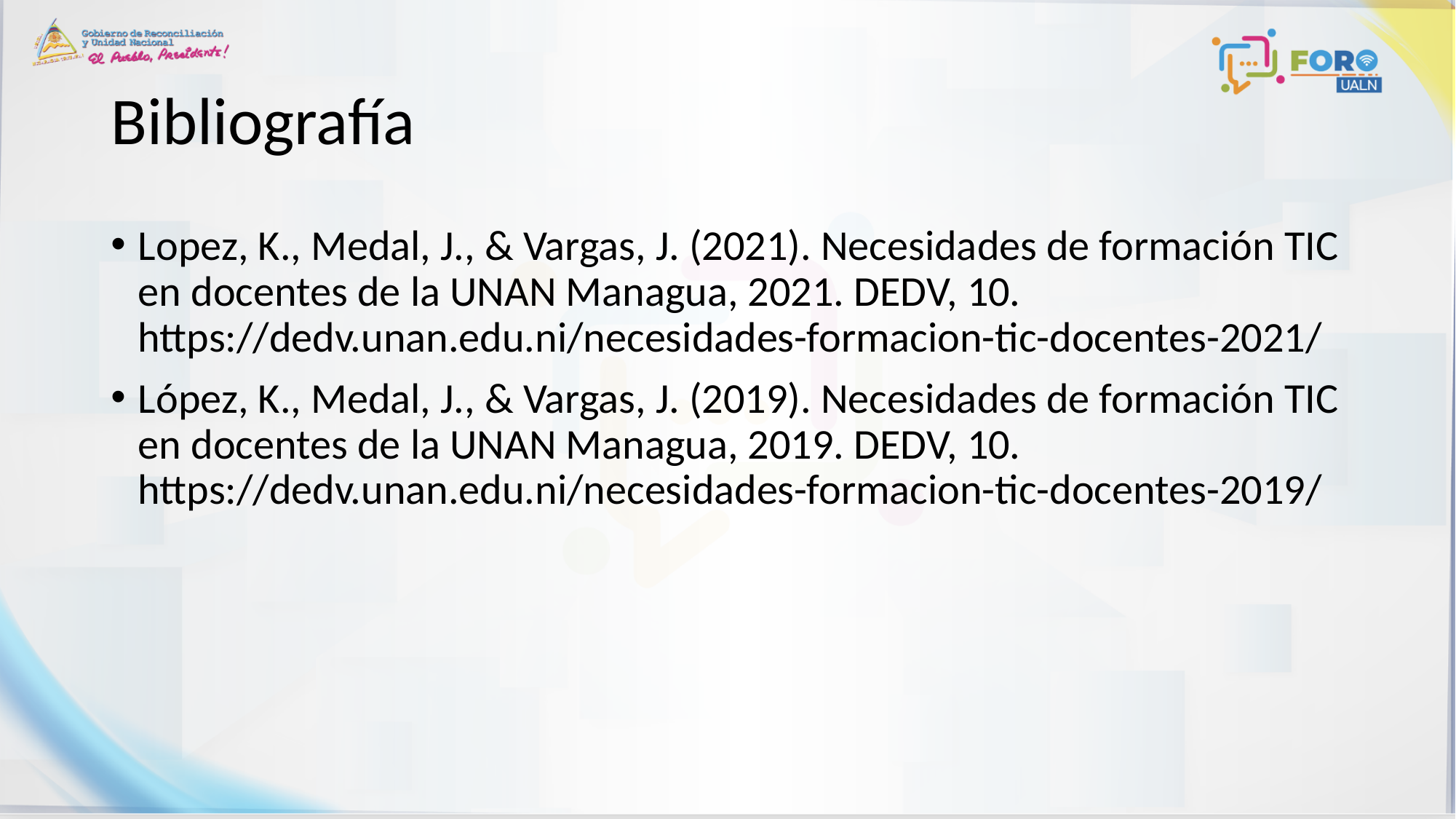

# Bibliografía
Lopez, K., Medal, J., & Vargas, J. (2021). Necesidades de formación TIC en docentes de la UNAN Managua, 2021. DEDV, 10. https://dedv.unan.edu.ni/necesidades-formacion-tic-docentes-2021/
López, K., Medal, J., & Vargas, J. (2019). Necesidades de formación TIC en docentes de la UNAN Managua, 2019. DEDV, 10. https://dedv.unan.edu.ni/necesidades-formacion-tic-docentes-2019/